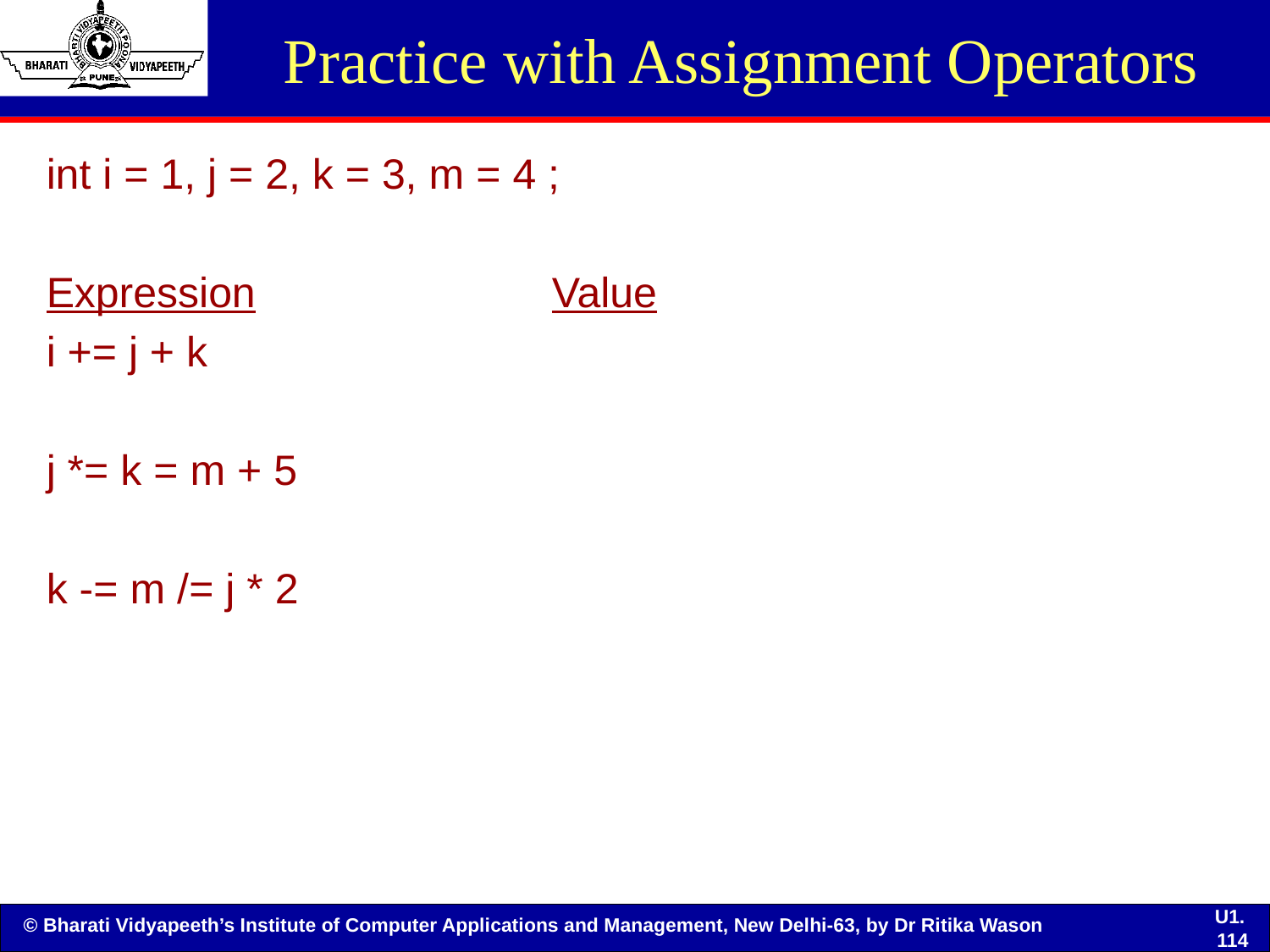

# Practice with Assignment Operators
int i = 1, j = 2, k = 3, m = 4 ;

Expression                         Value
i += j + k

j *= k = m + 5

k -= m /= j * 2